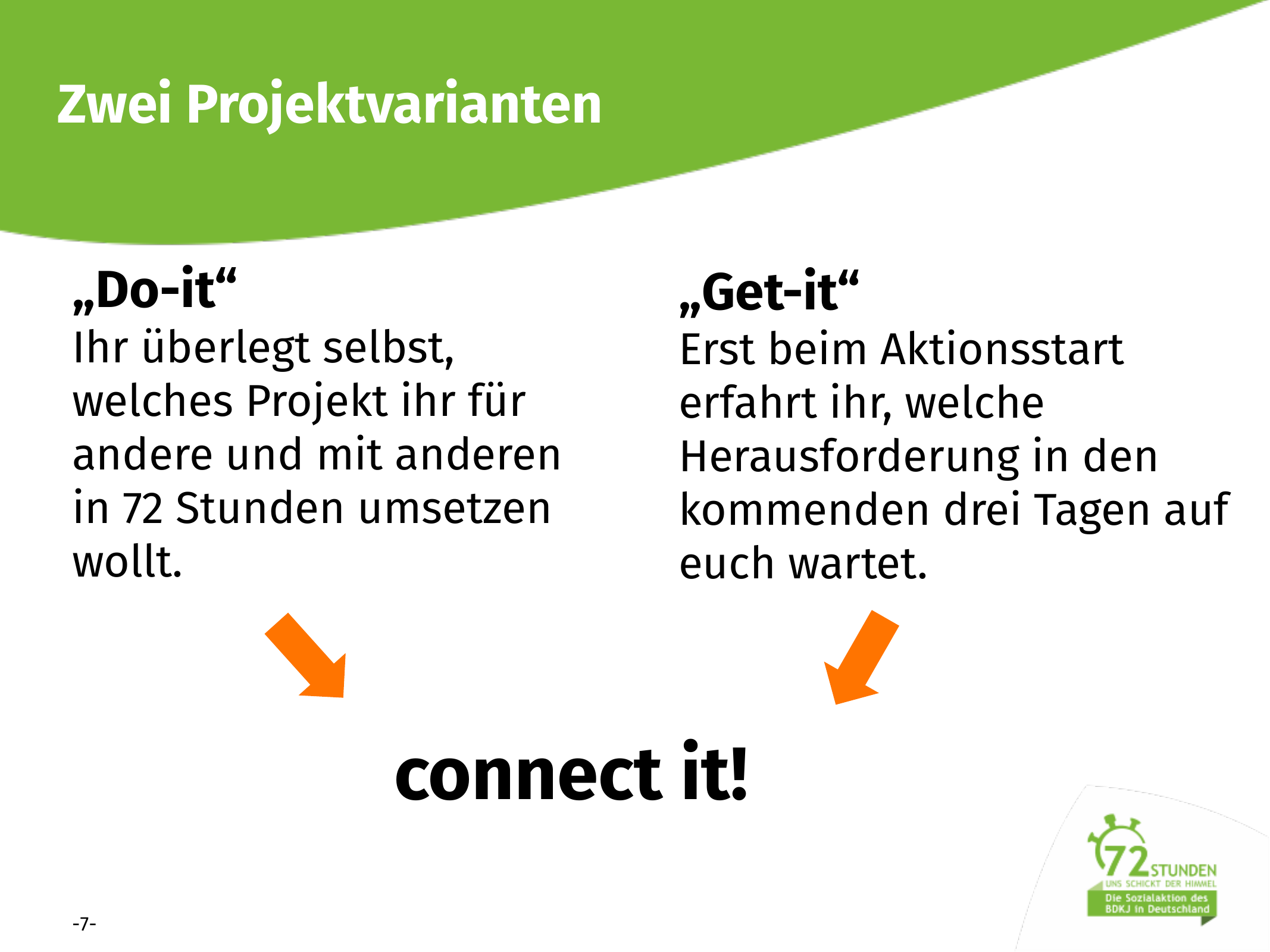

Zwei Projektvarianten
„Do-it“
Ihr überlegt selbst, welches Projekt ihr für andere und mit anderen in 72 Stunden umsetzen wollt.
„Get-it“
Erst beim Aktionsstart erfahrt ihr, welche Herausforderung in den kommenden drei Tagen auf euch wartet.

connect it!
-7-